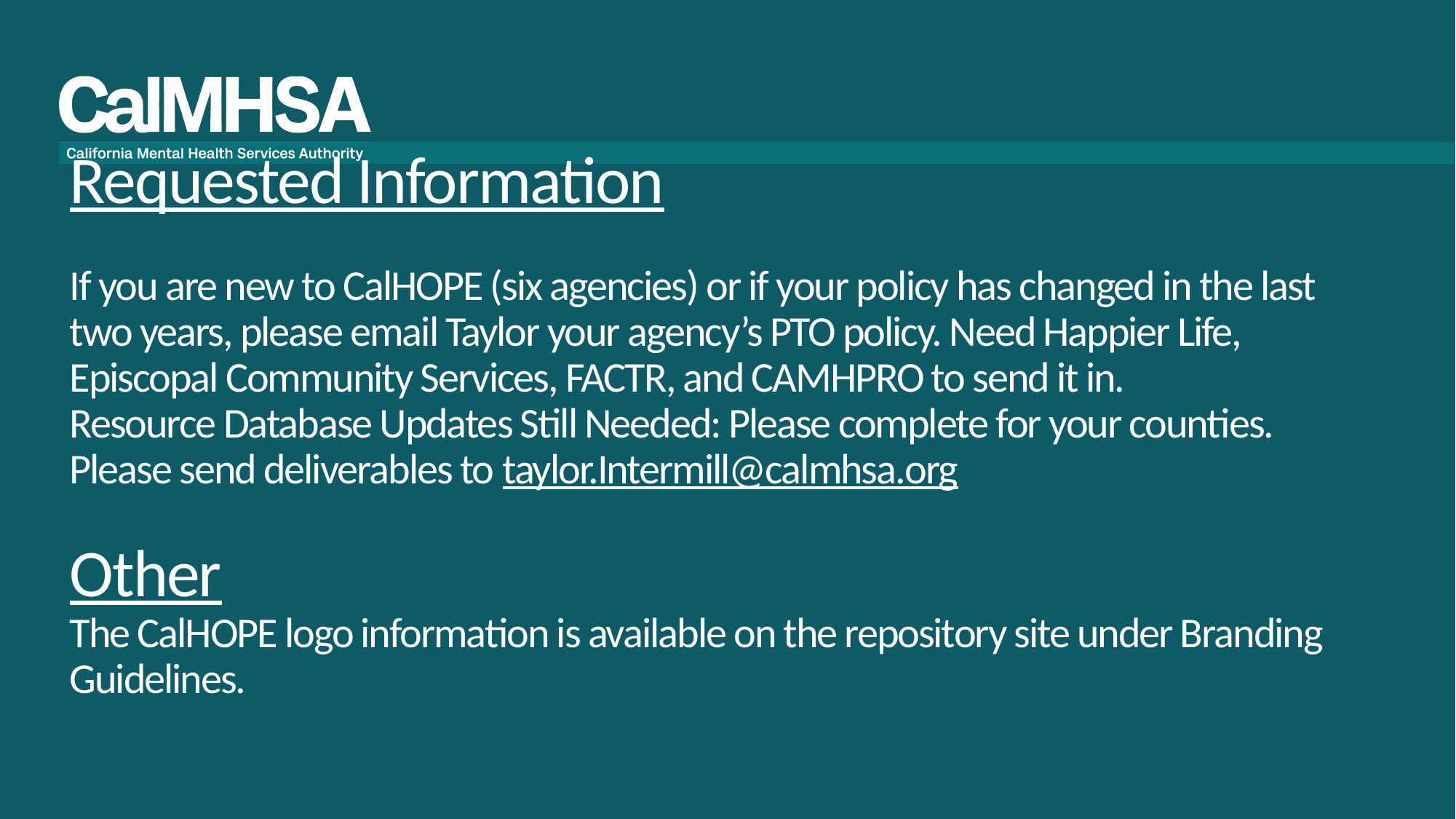

# Requested Information If you are new to CalHOPE (six agencies) or if your policy has changed in the last two years, please email Taylor your agency’s PTO policy. Need Happier Life, Episcopal Community Services, FACTR, and CAMHPRO to send it in. Resource Database Updates Still Needed: Please complete for your counties. Please send deliverables to taylor.Intermill@calmhsa.org Other The CalHOPE logo information is available on the repository site under Branding Guidelines.